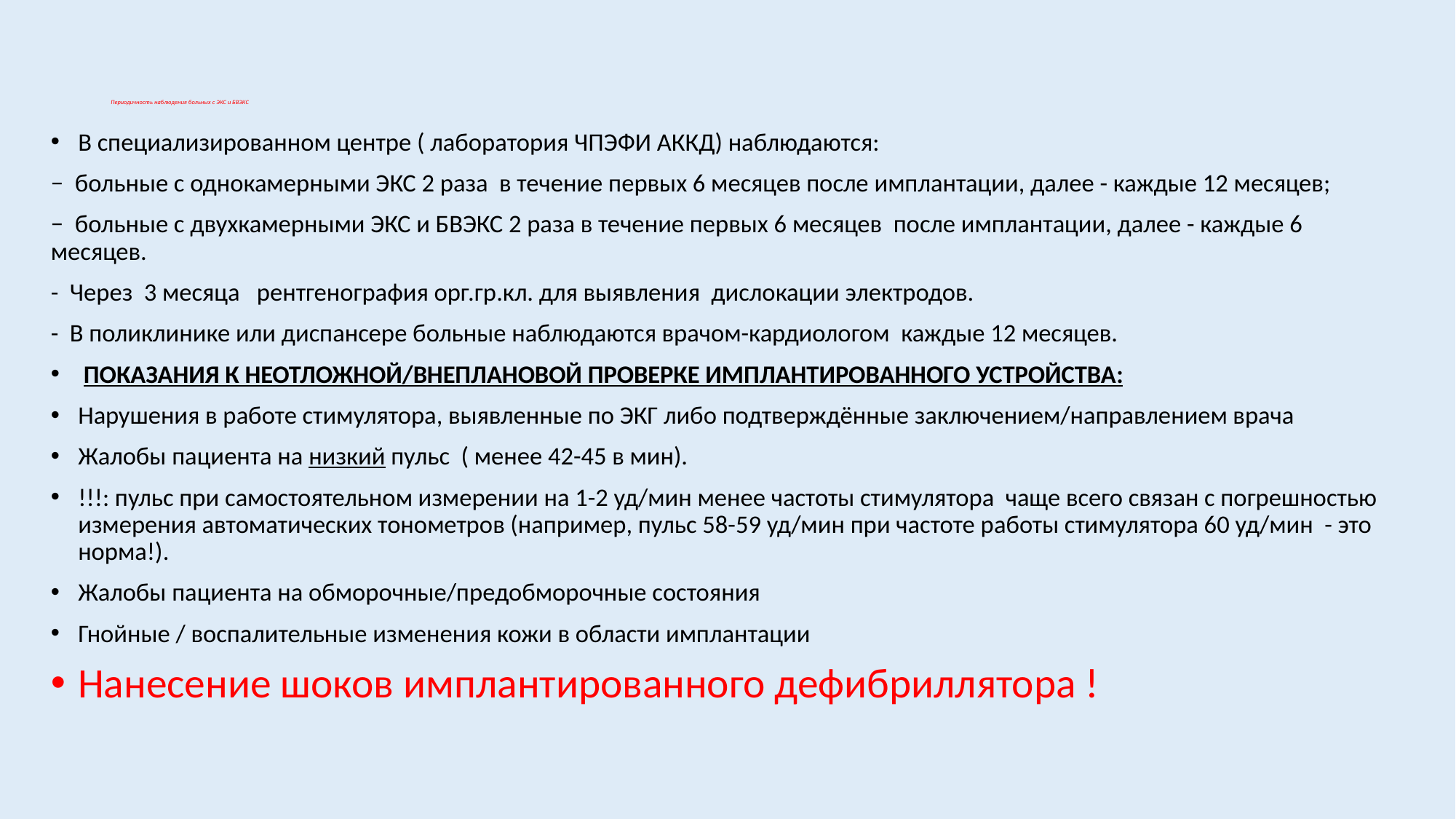

# Периодичность наблюдения больных с ЭКС и БВЭКС
В специализированном центре ( лаборатория ЧПЭФИ АККД) наблюдаются:
−  больные с однокамерными ЭКС 2 раза  в течение первых 6 месяцев после имплантации, далее - каждые 12 месяцев;
−  больные с двухкамерными ЭКС и БВЭКС 2 раза в течение первых 6 месяцев  после имплантации, далее - каждые 6 месяцев.
-  Через  3 месяца   рентгенография орг.гр.кл. для выявления  дислокации электродов.
-  В поликлинике или диспансере больные наблюдаются врачом-кардиологом  каждые 12 месяцев.
 ПОКАЗАНИЯ К НЕОТЛОЖНОЙ/ВНЕПЛАНОВОЙ ПРОВЕРКЕ ИМПЛАНТИРОВАННОГО УСТРОЙСТВА:
Нарушения в работе стимулятора, выявленные по ЭКГ либо подтверждённые заключением/направлением врача
Жалобы пациента на низкий пульс  ( менее 42-45 в мин).
!!!: пульс при самостоятельном измерении на 1-2 уд/мин менее частоты стимулятора  чаще всего связан с погрешностью измерения автоматических тонометров (например, пульс 58-59 уд/мин при частоте работы стимулятора 60 уд/мин  - это норма!).
Жалобы пациента на обморочные/предобморочные состояния
Гнойные / воспалительные изменения кожи в области имплантации
Нанесение шоков имплантированного дефибриллятора !